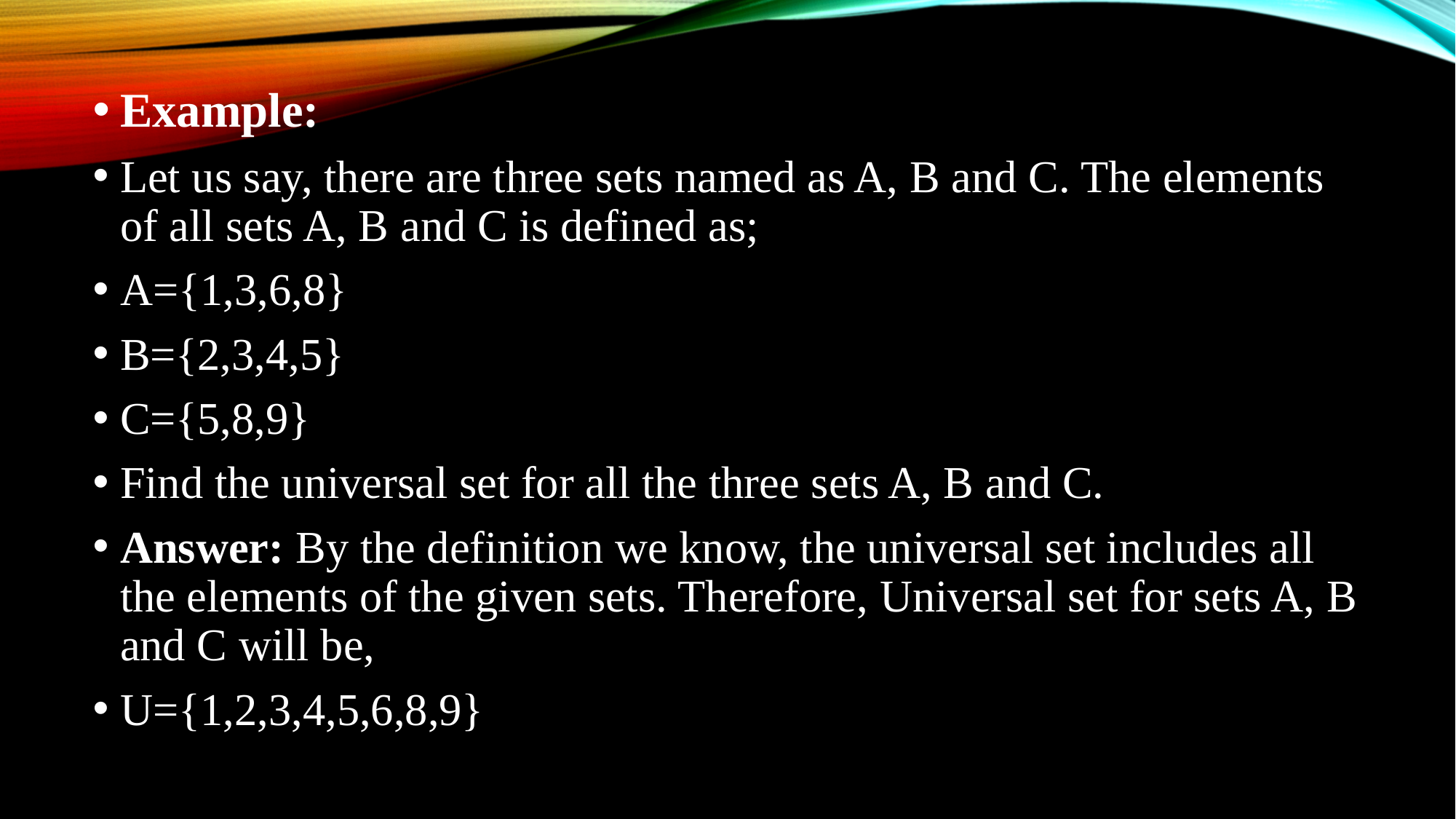

Example:
Let us say, there are three sets named as A, B and C. The elements of all sets A, B and C is defined as;
A={1,3,6,8}
B={2,3,4,5}
C={5,8,9}
Find the universal set for all the three sets A, B and C.
Answer: By the definition we know, the universal set includes all the elements of the given sets. Therefore, Universal set for sets A, B and C will be,
U={1,2,3,4,5,6,8,9}